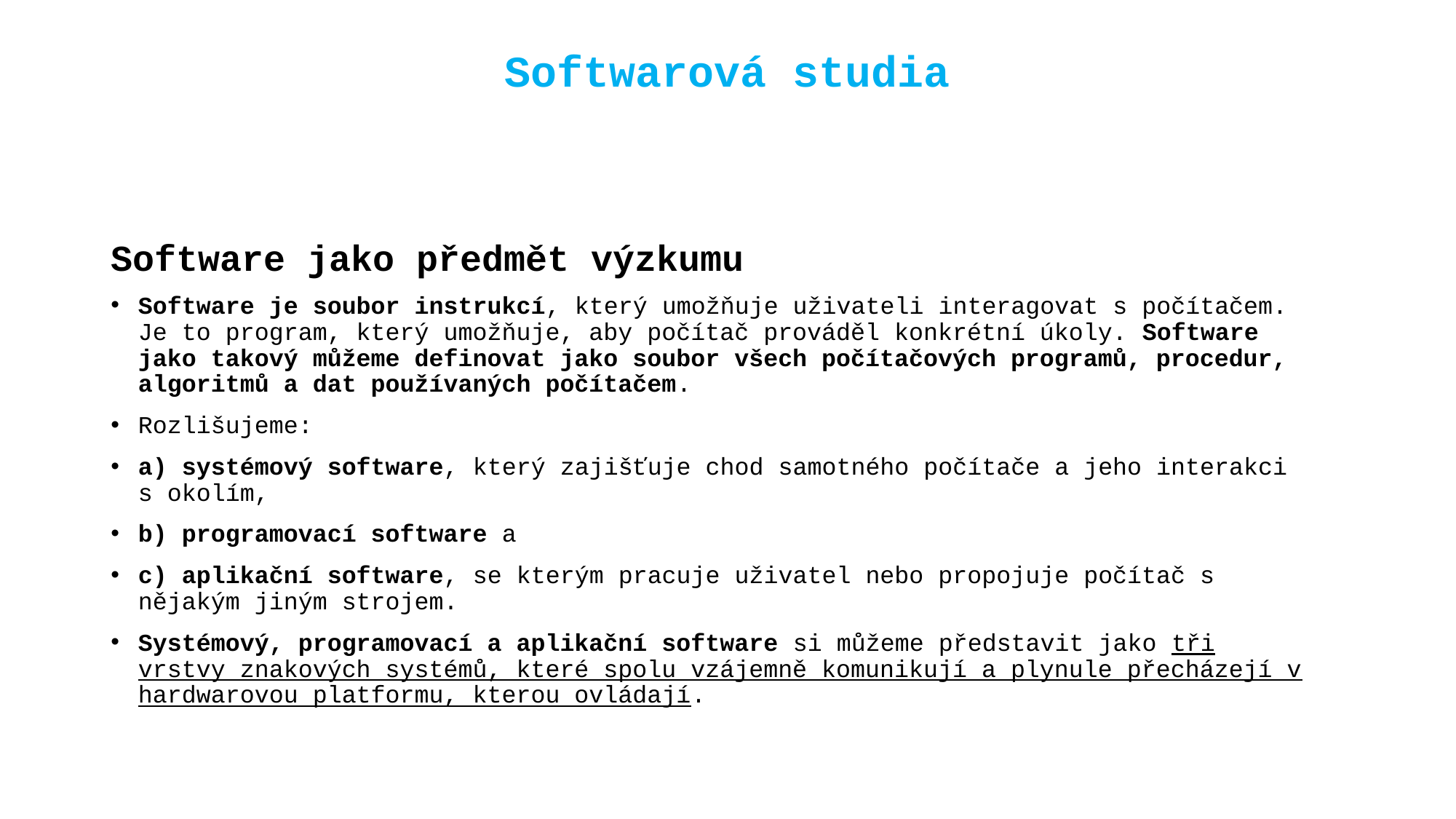

# Softwarová studia
Software jako předmět výzkumu
Software je soubor instrukcí, který umožňuje uživateli interagovat s počítačem. Je to program, který umožňuje, aby počítač prováděl konkrétní úkoly. Software jako takový můžeme definovat jako soubor všech počítačových programů, procedur, algoritmů a dat používaných počítačem.
Rozlišujeme:
a) systémový software, který zajišťuje chod samotného počítače a jeho interakci s okolím,
b) programovací software a
c) aplikační software, se kterým pracuje uživatel nebo propojuje počítač s nějakým jiným strojem.
Systémový, programovací a aplikační software si můžeme představit jako tři vrstvy znakových systémů, které spolu vzájemně komunikují a plynule přecházejí v hardwarovou platformu, kterou ovládají.